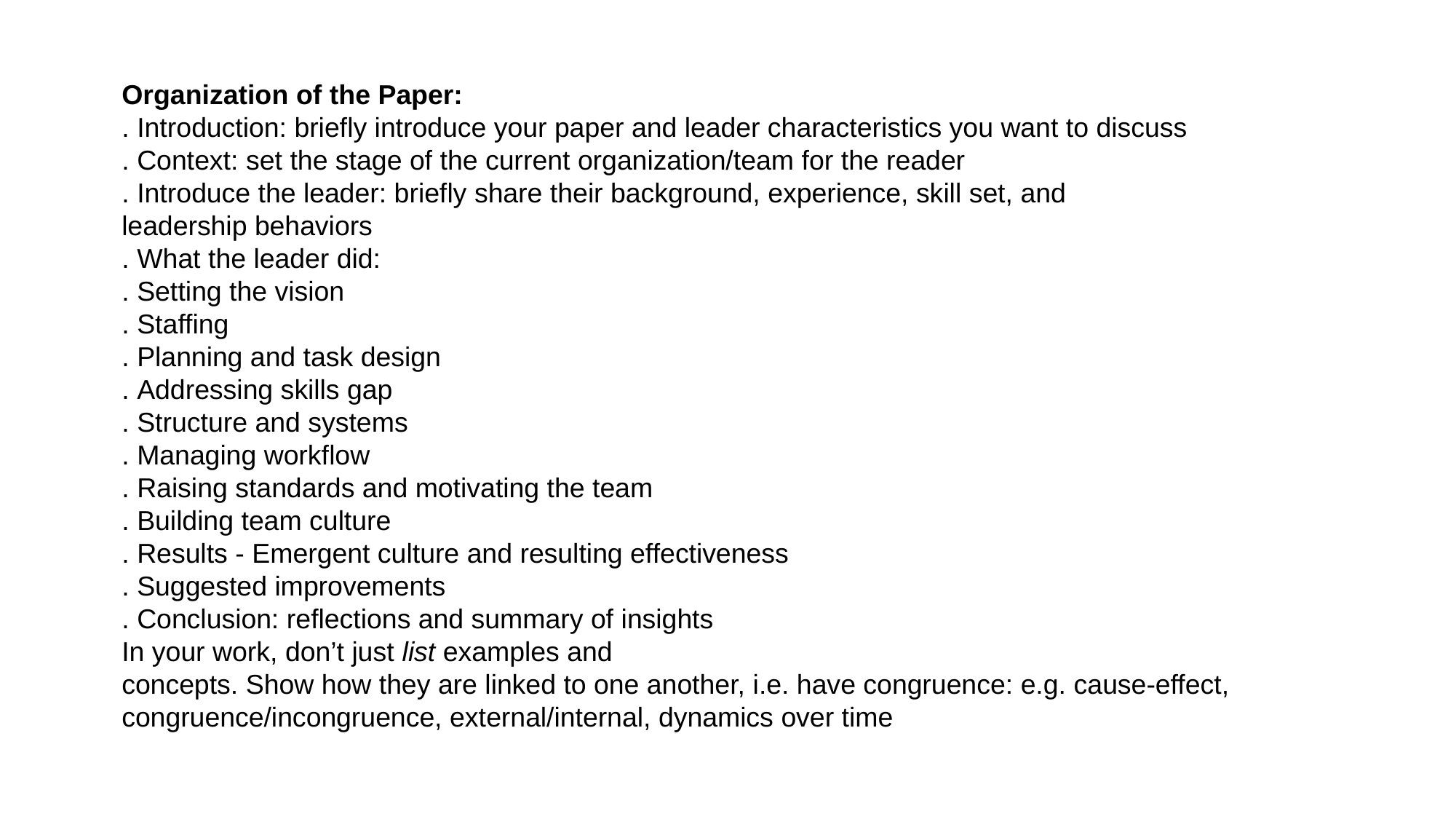

Organization of the Paper:
. Introduction: briefly introduce your paper and leader characteristics you want to discuss
. Context: set the stage of the current organization/team for the reader
. Introduce the leader: briefly share their background, experience, skill set, and
leadership behaviors
. What the leader did:
. Setting the vision
. Staffing
. Planning and task design
. Addressing skills gap
. Structure and systems
. Managing workflow
. Raising standards and motivating the team
. Building team culture
. Results - Emergent culture and resulting effectiveness
. Suggested improvements
. Conclusion: reflections and summary of insights
In your work, don’t just list examples and
concepts. Show how they are linked to one another, i.e. have congruence: e.g. cause-effect, congruence/incongruence, external/internal, dynamics over time